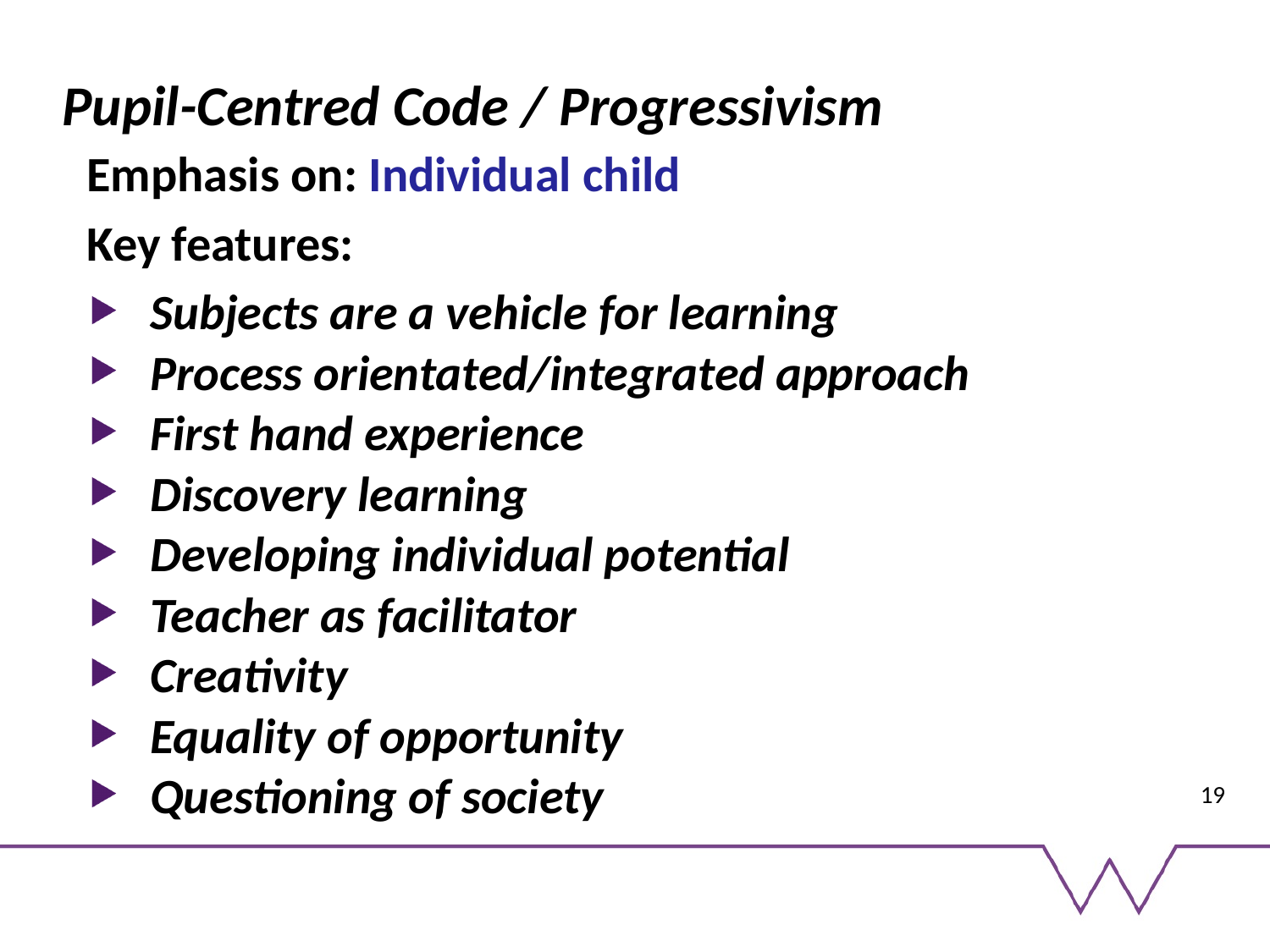

# Pupil-Centred Code / Progressivism
Emphasis on: Individual child
Key features:
Subjects are a vehicle for learning
Process orientated/integrated approach
First hand experience
Discovery learning
Developing individual potential
Teacher as facilitator
Creativity
Equality of opportunity
Questioning of society

19